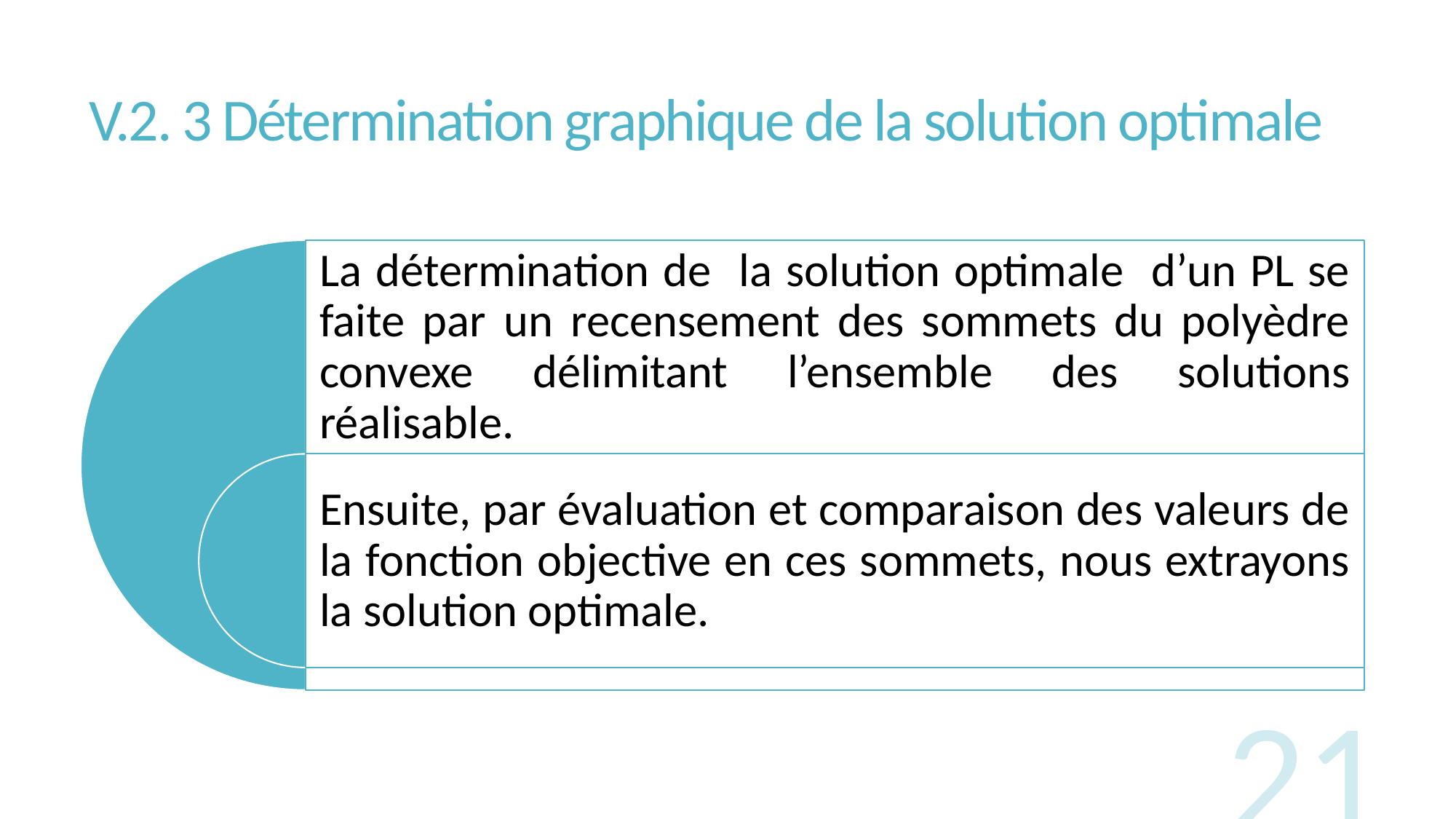

# V.2. 3 Détermination graphique de la solution optimale
La détermination de  la solution optimale  d’un PL se faite par un recensement des sommets du polyèdre convexe délimitant l’ensemble des solutions réalisable.
Ensuite, par évaluation et comparaison des valeurs de la fonction objective en ces sommets, nous extrayons la solution optimale.
21